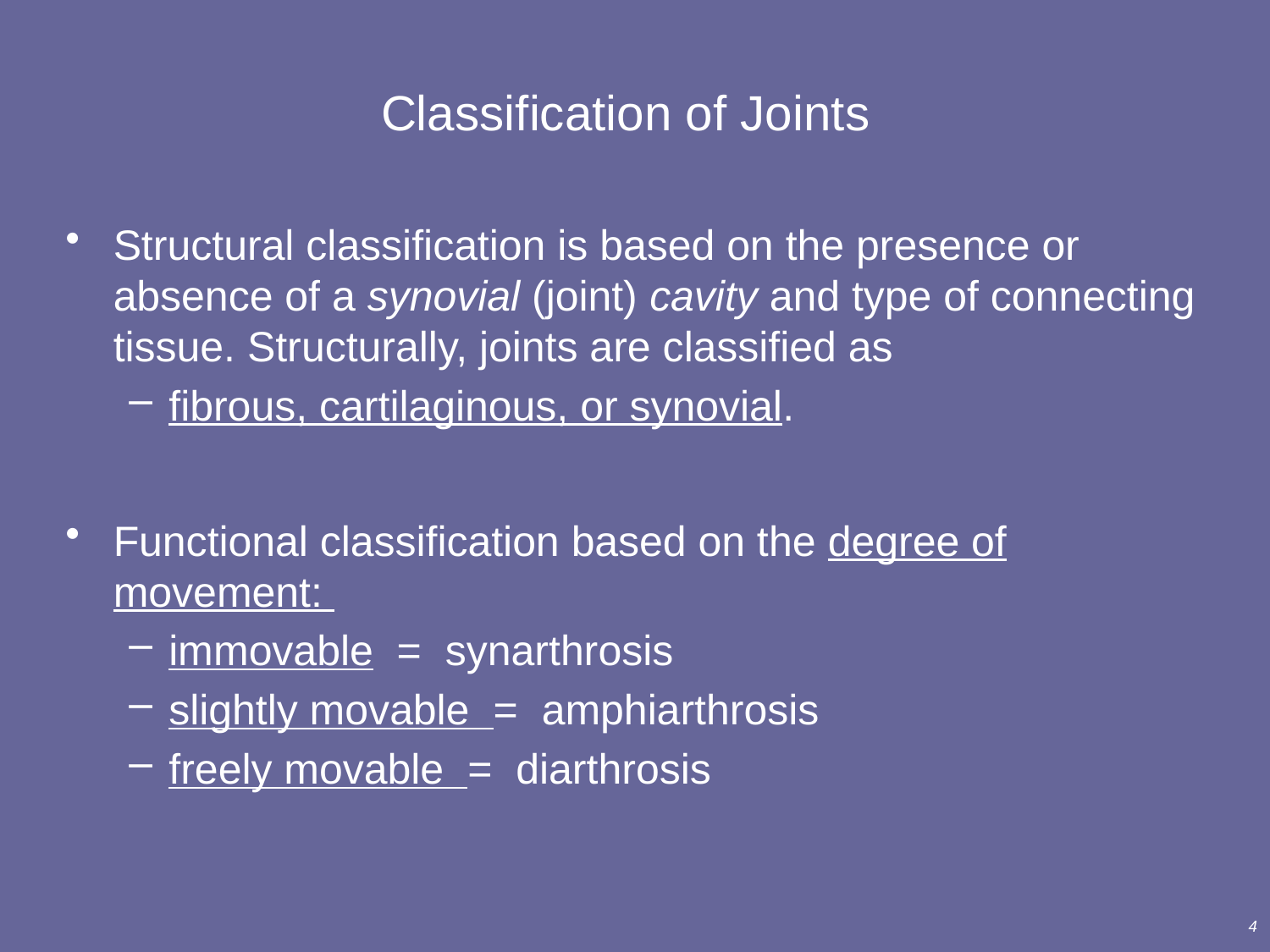

# Classification of Joints
Structural classification is based on the presence or absence of a synovial (joint) cavity and type of connecting tissue. Structurally, joints are classified as
fibrous, cartilaginous, or synovial.

Functional classification based on the degree of movement:
immovable  =  synarthrosis
slightly movable  =  amphiarthrosis
freely movable  =  diarthrosis
4